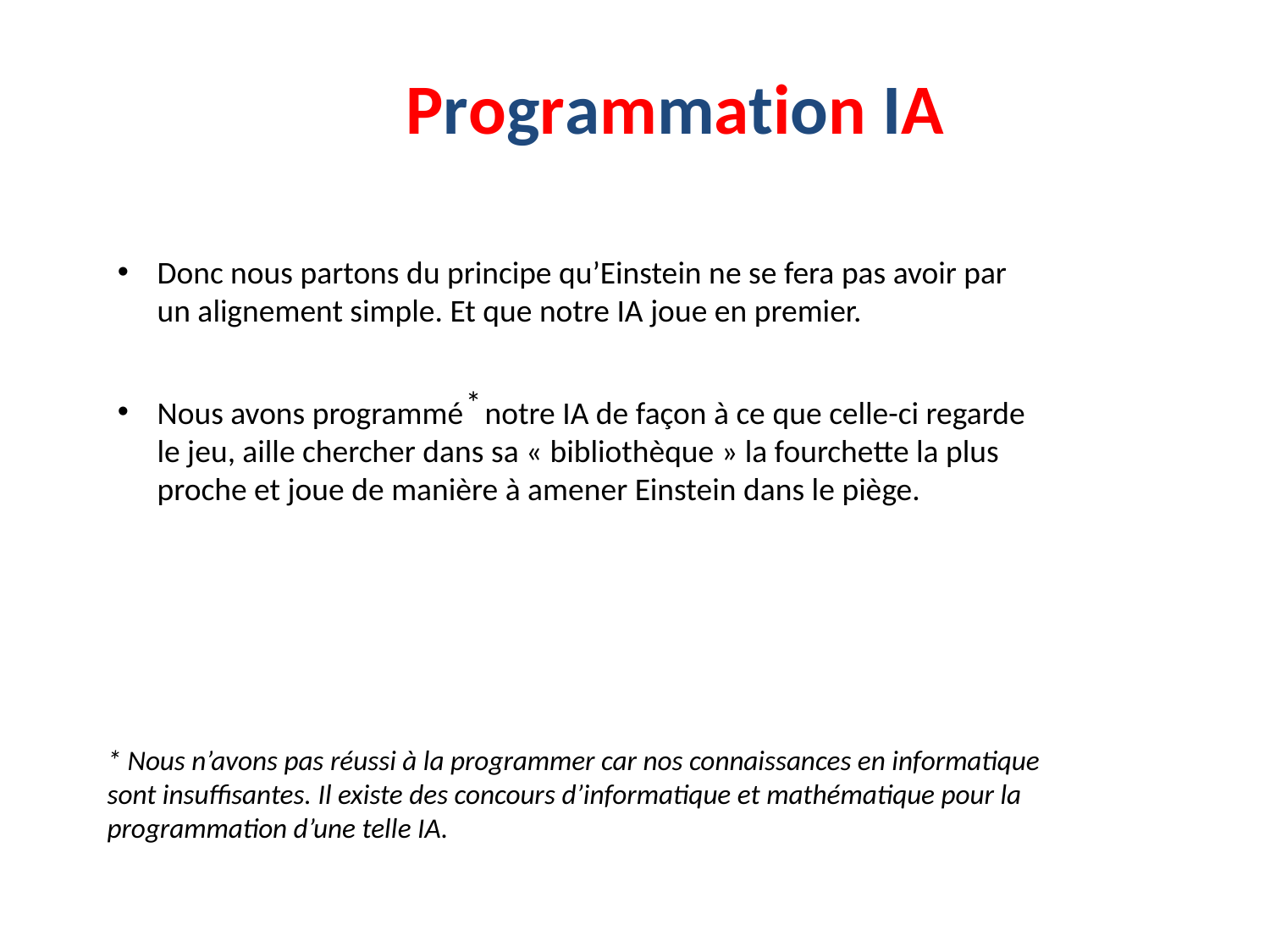

Programmation IA
Donc nous partons du principe qu’Einstein ne se fera pas avoir par un alignement simple. Et que notre IA joue en premier.
*
Nous avons programmé   notre IA de façon à ce que celle-ci regarde le jeu, aille chercher dans sa « bibliothèque » la fourchette la plus proche et joue de manière à amener Einstein dans le piège.
* Nous n’avons pas réussi à la programmer car nos connaissances en informatique sont insuffisantes. Il existe des concours d’informatique et mathématique pour la programmation d’une telle IA.